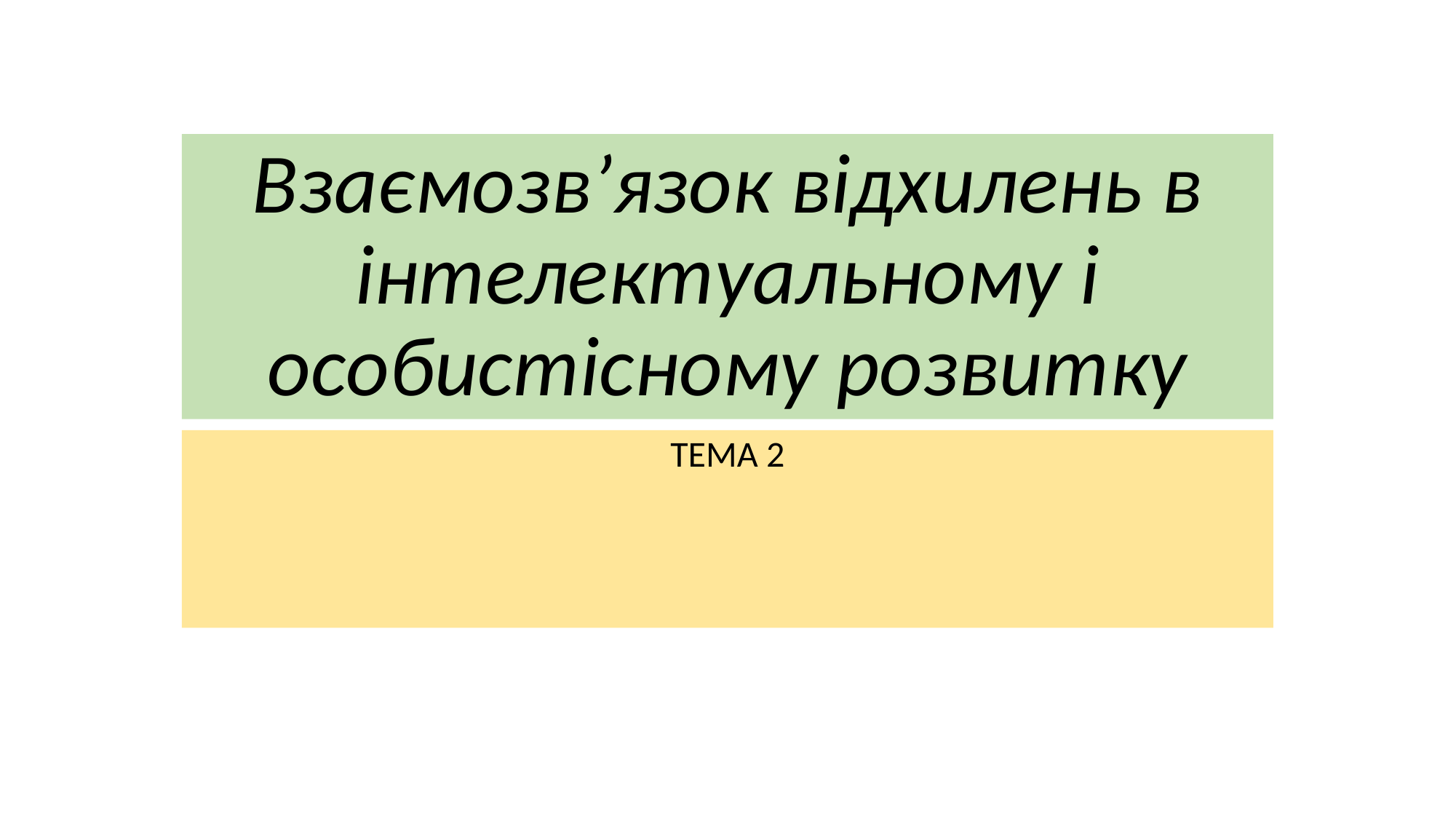

# Взаємозв’язок відхилень в інтелектуальному і особистісному розвитку
ТЕМА 2